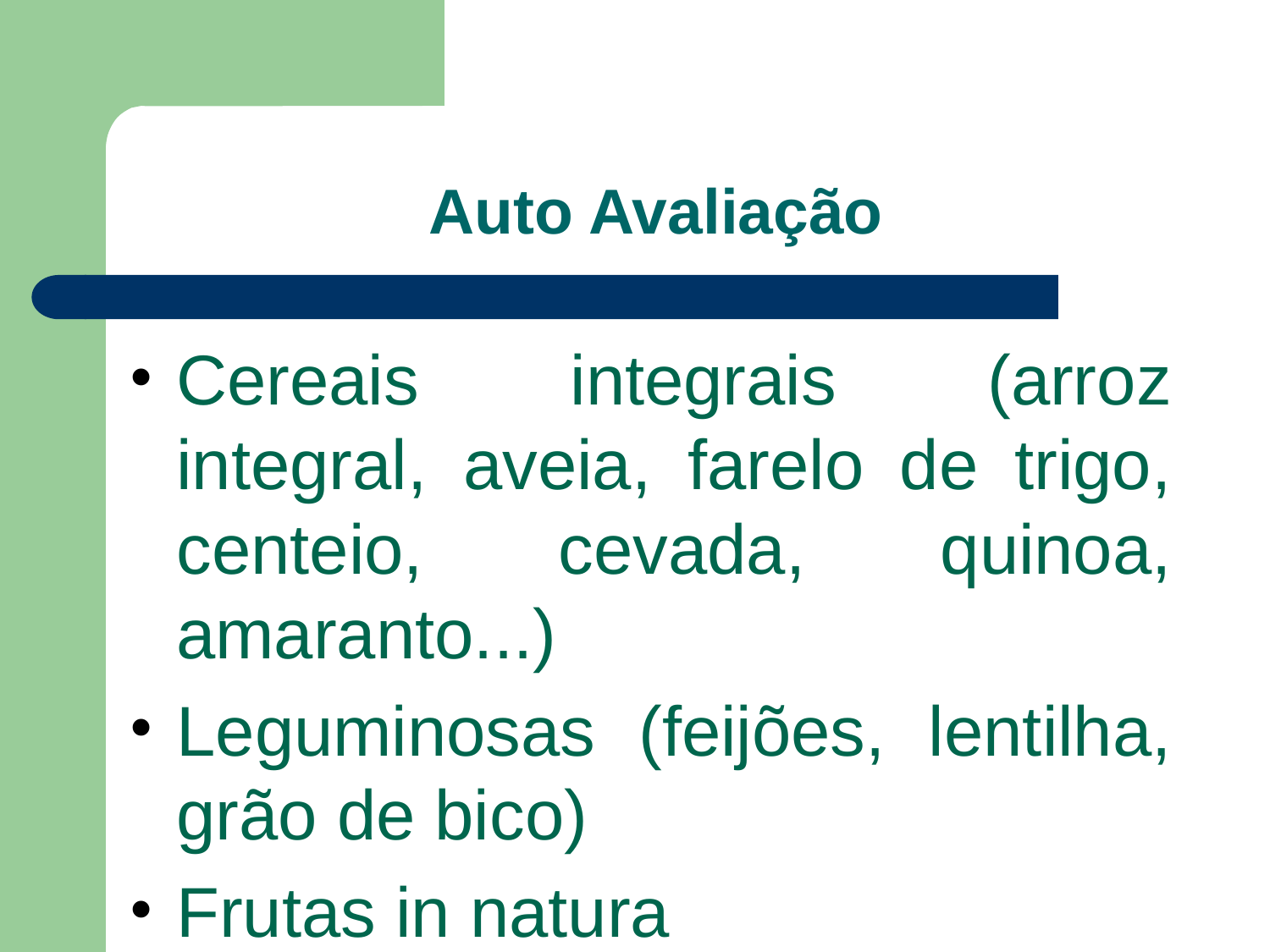

# Auto Avaliação
Cereais integrais (arroz integral, aveia, farelo de trigo, centeio, cevada, quinoa, amaranto...)
Leguminosas (feijões, lentilha, grão de bico)
Frutas in natura